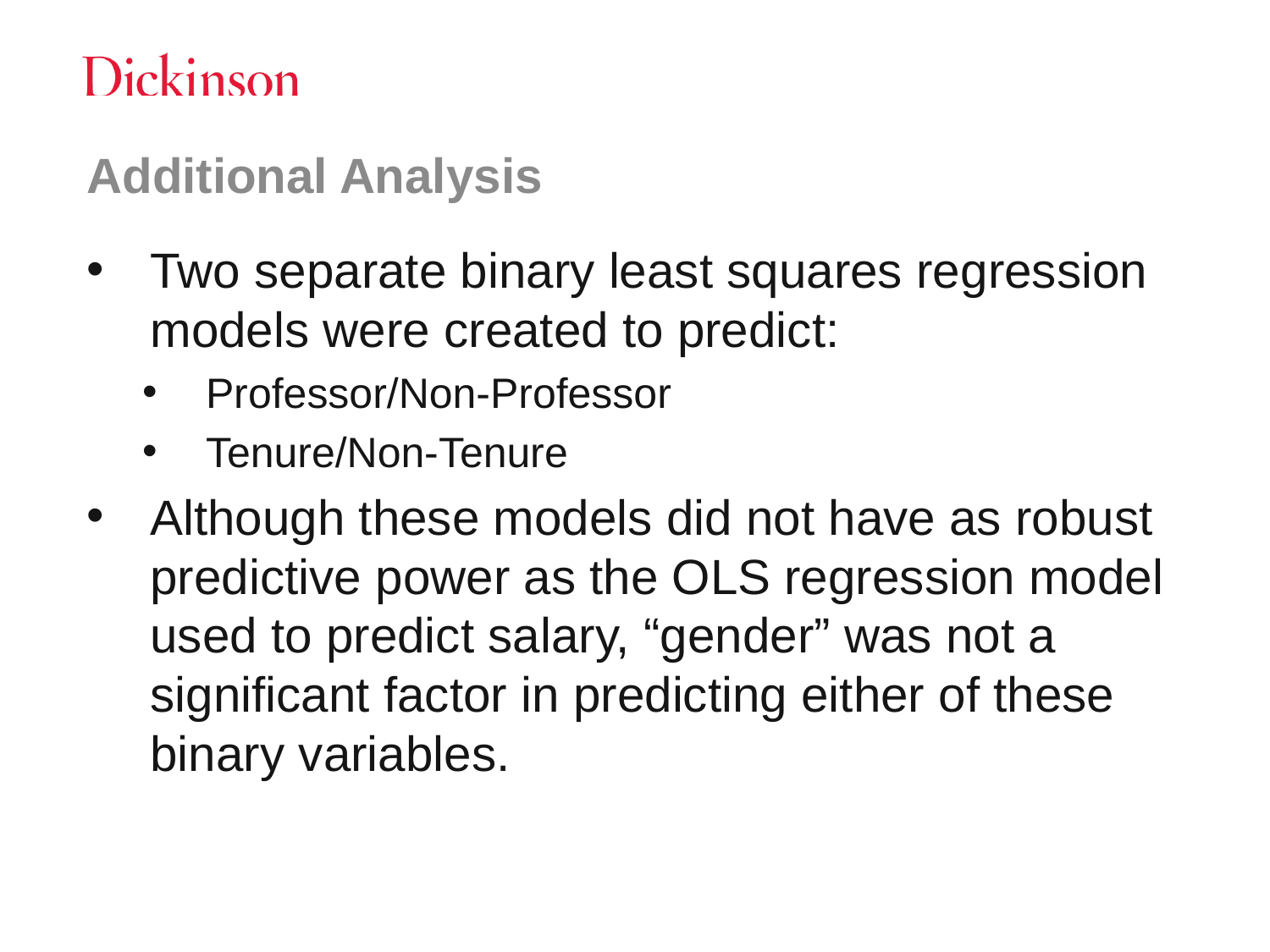

# Additional Analysis
Two separate binary least squares regression models were created to predict:
Professor/Non-Professor
Tenure/Non-Tenure
Although these models did not have as robust predictive power as the OLS regression model used to predict salary, “gender” was not a significant factor in predicting either of these binary variables.